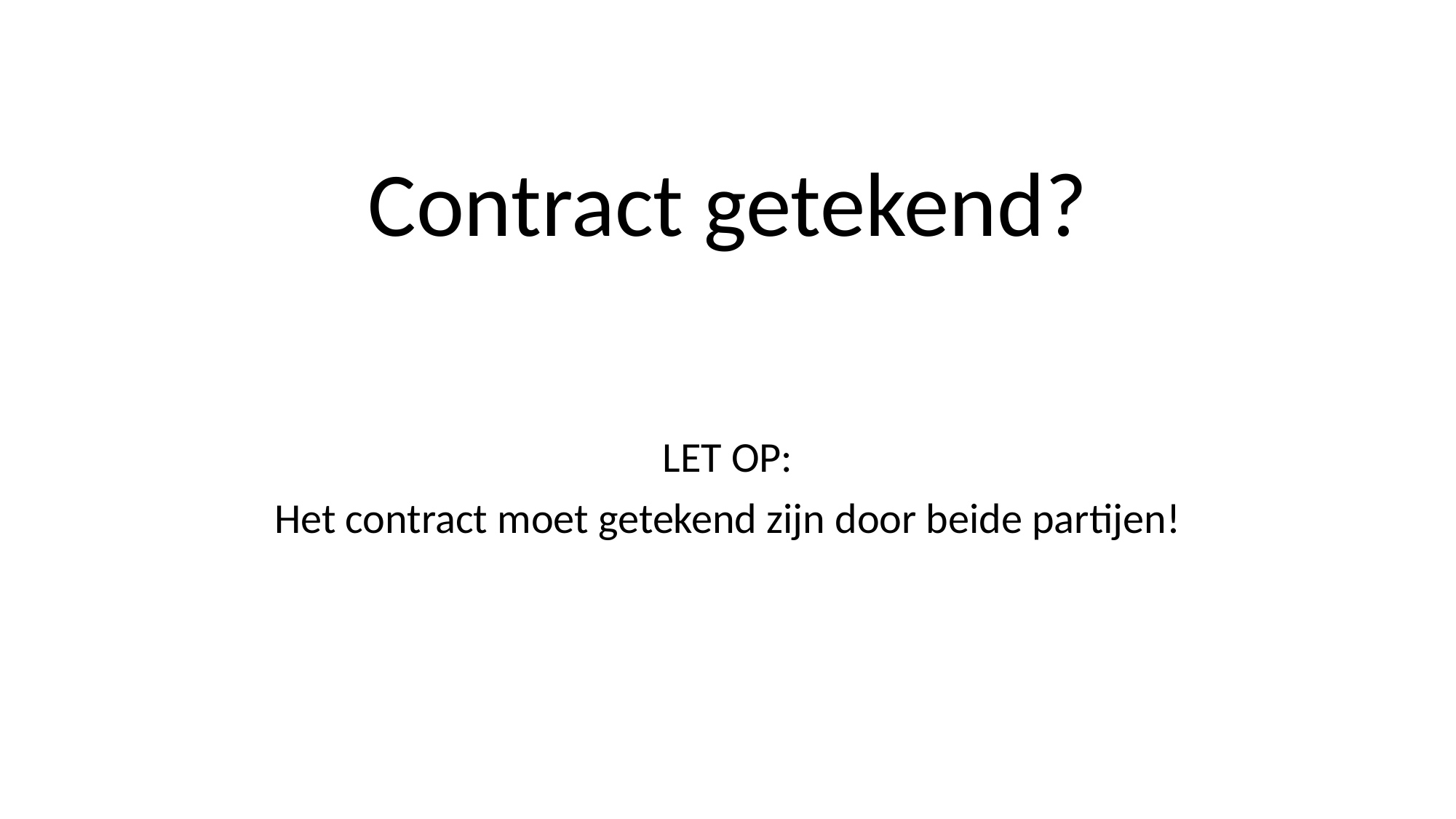

# Contract getekend?
LET OP:
Het contract moet getekend zijn door beide partijen!